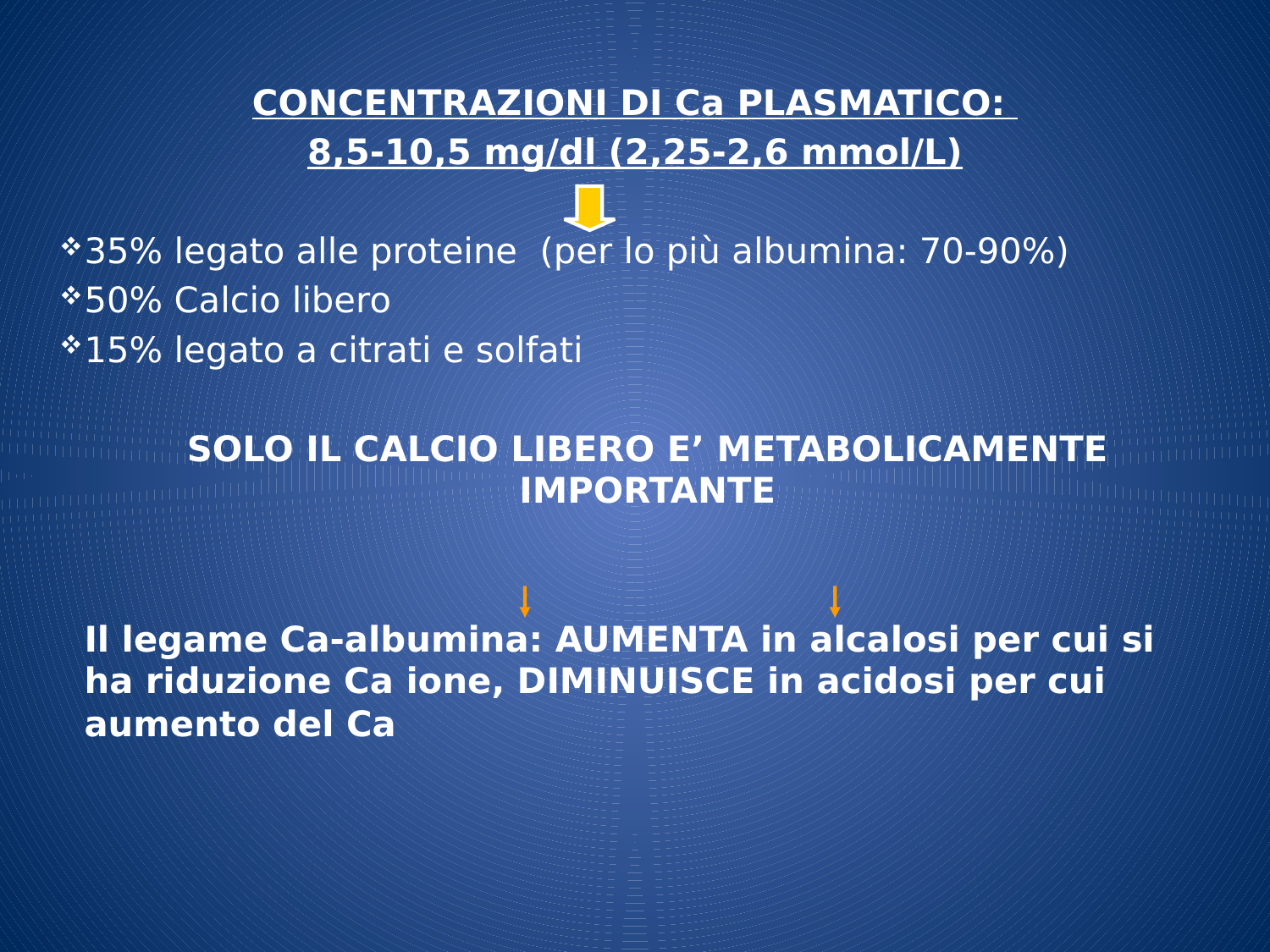

CONCENTRAZIONI DI Ca PLASMATICO:
8,5-10,5 mg/dl (2,25-2,6 mmol/L)

35% legato alle proteine  (per lo più albumina: 70-90%)
50% Calcio libero
15% legato a citrati e solfati

SOLO IL CALCIO LIBERO E’ METABOLICAMENTE IMPORTANTE

Il legame Ca-albumina: AUMENTA in alcalosi per cui si ha riduzione Ca ione, DIMINUISCE in acidosi per cui aumento del Ca